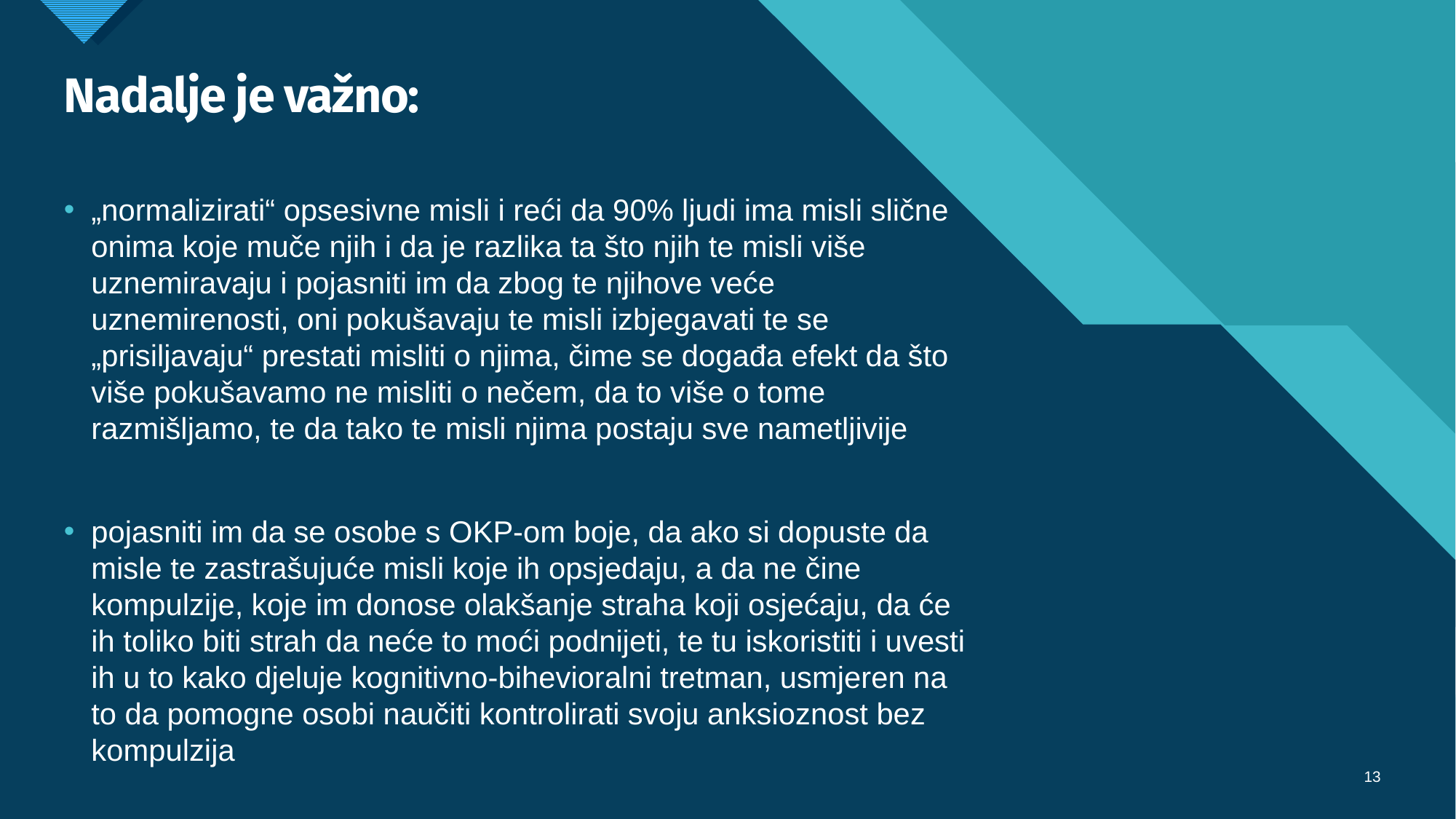

# Nadalje je važno:
„normalizirati“ opsesivne misli i reći da 90% ljudi ima misli slične onima koje muče njih i da je razlika ta što njih te misli više uznemiravaju i pojasniti im da zbog te njihove veće uznemirenosti, oni pokušavaju te misli izbjegavati te se „prisiljavaju“ prestati misliti o njima, čime se događa efekt da što više pokušavamo ne misliti o nečem, da to više o tome razmišljamo, te da tako te misli njima postaju sve nametljivije

pojasniti im da se osobe s OKP-om boje, da ako si dopuste da misle te zastrašujuće misli koje ih opsjedaju, a da ne čine kompulzije, koje im donose olakšanje straha koji osjećaju, da će ih toliko biti strah da neće to moći podnijeti, te tu iskoristiti i uvesti ih u to kako djeluje kognitivno-bihevioralni tretman, usmjeren na to da pomogne osobi naučiti kontrolirati svoju anksioznost bez kompulzija
13